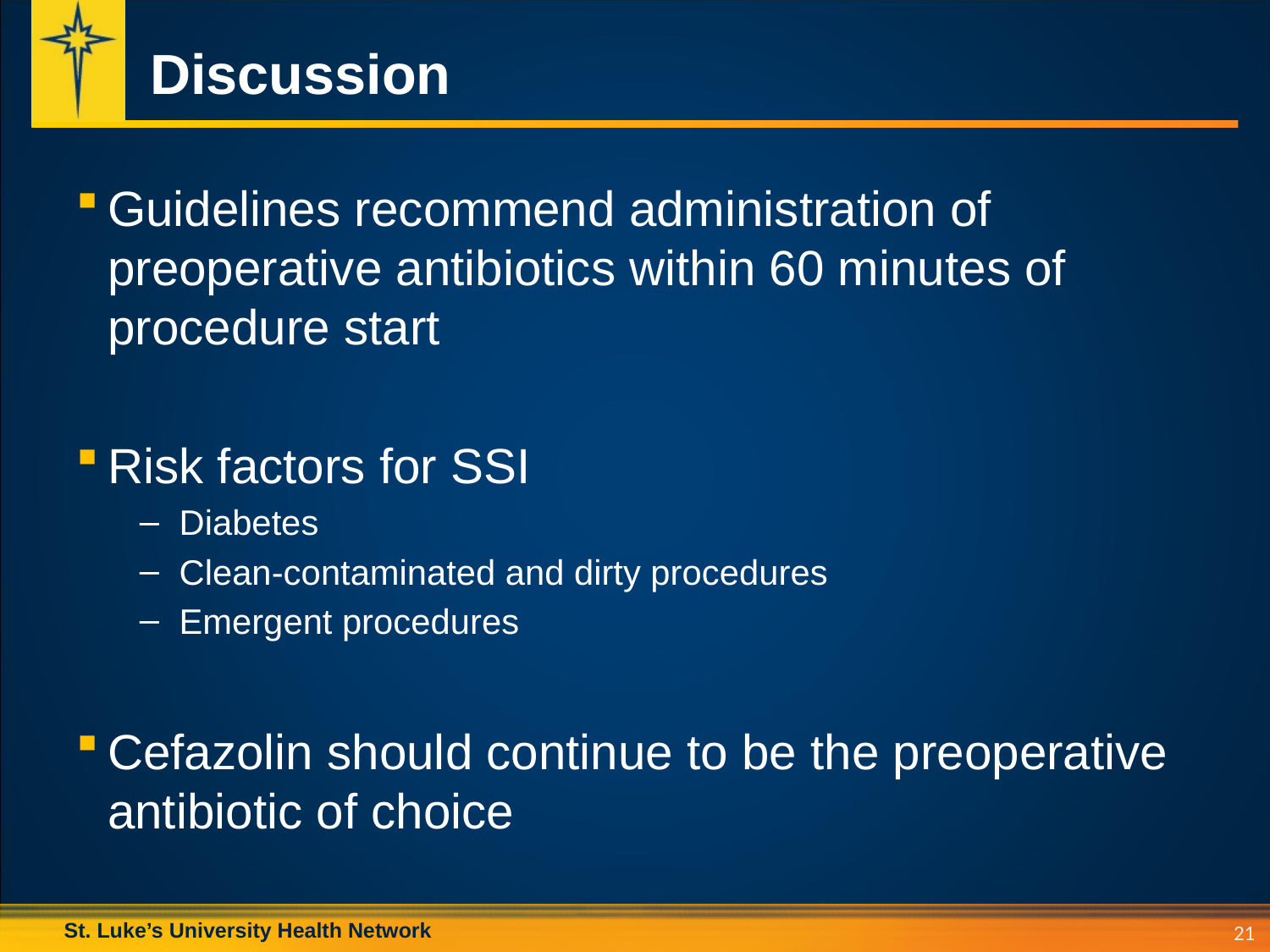

# Discussion
Guidelines recommend administration of preoperative antibiotics within 60 minutes of procedure start

Risk factors for SSI
Diabetes
Clean-contaminated and dirty procedures
Emergent procedures

Cefazolin should continue to be the preoperative antibiotic of choice

21